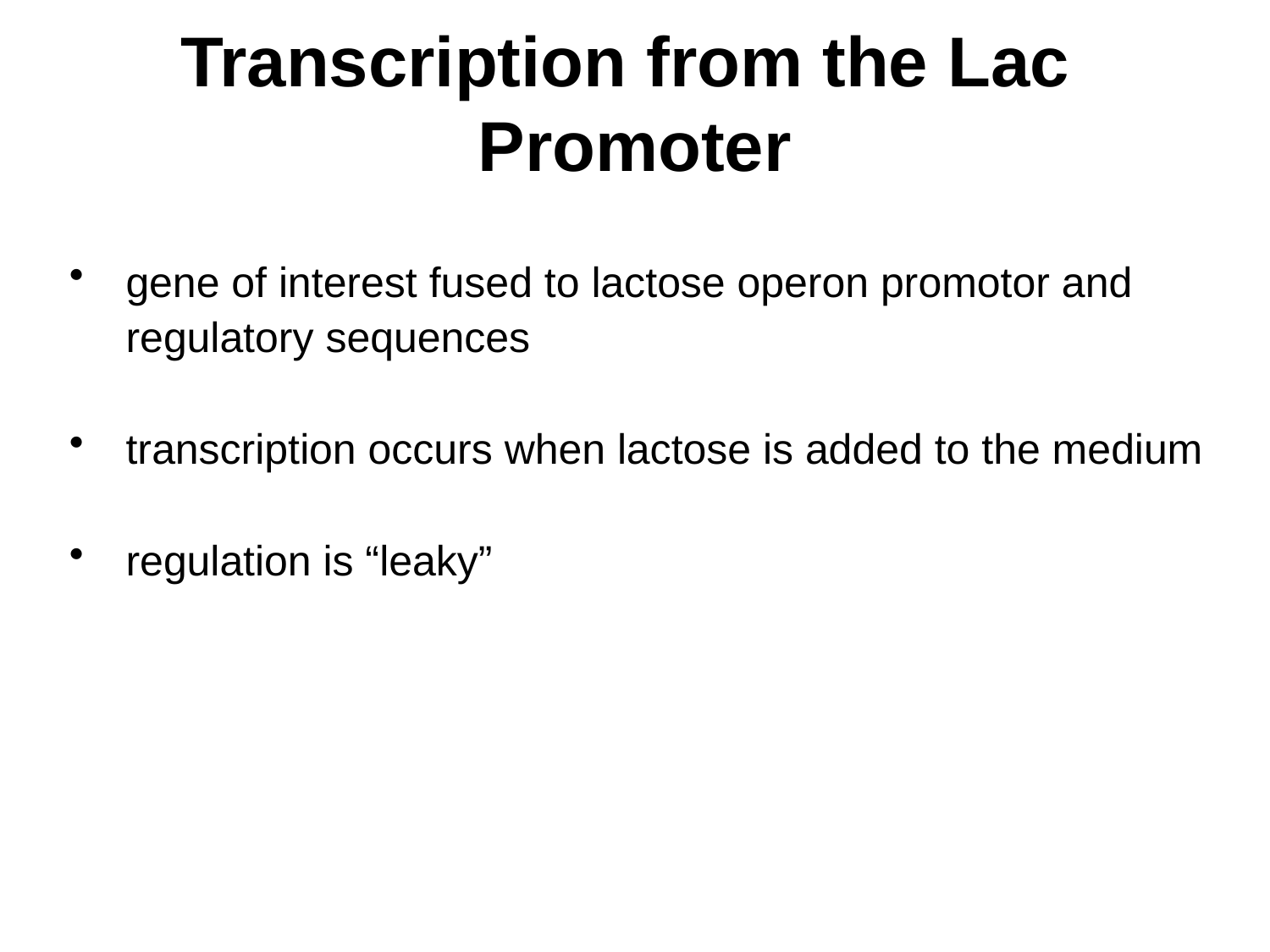

# Transcription from the Lac Promoter
gene of interest fused to lactose operon promotor and regulatory sequences

transcription occurs when lactose is added to the medium

regulation is “leaky”